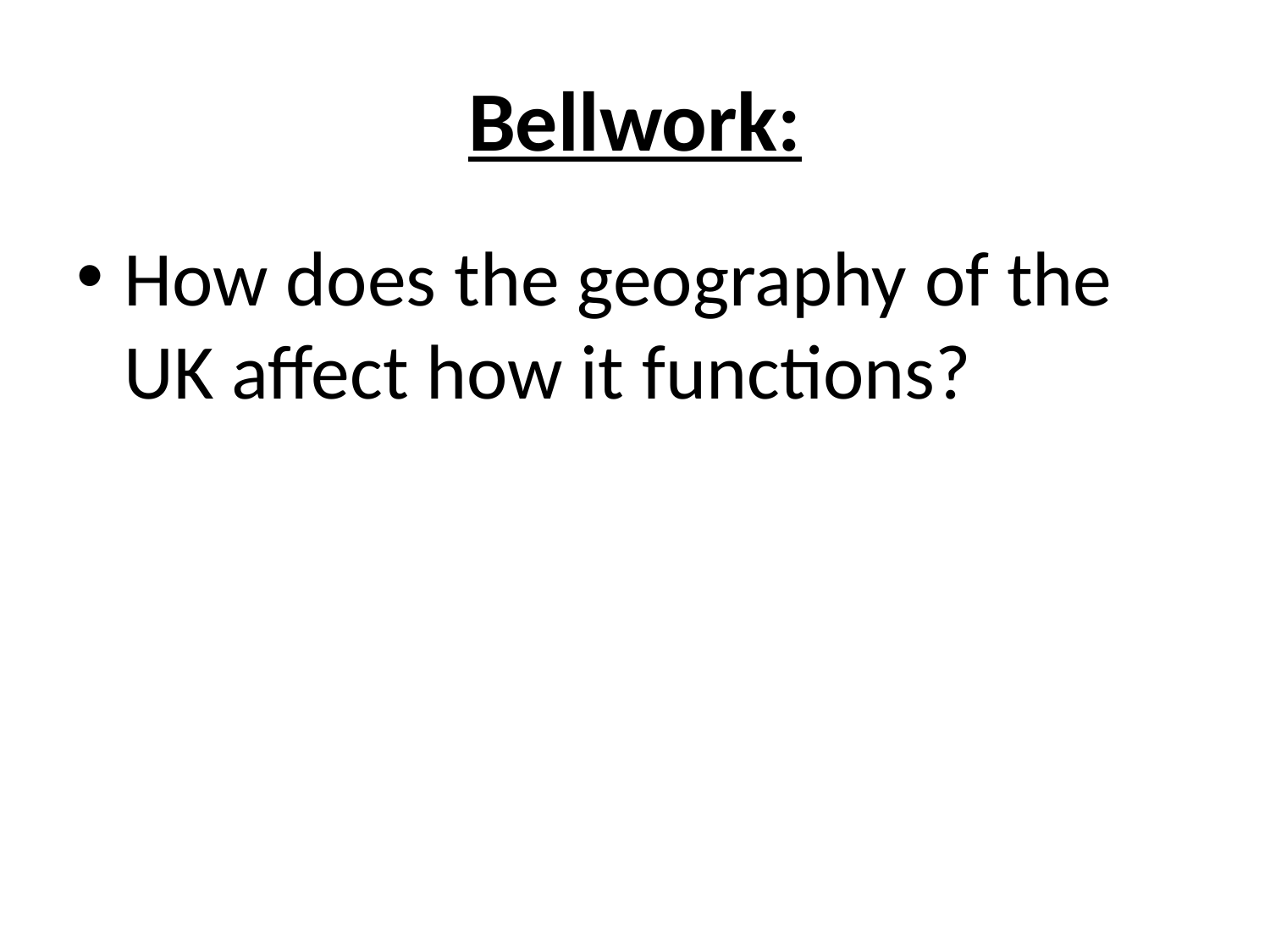

# Bellwork:
How does the geography of the UK affect how it functions?